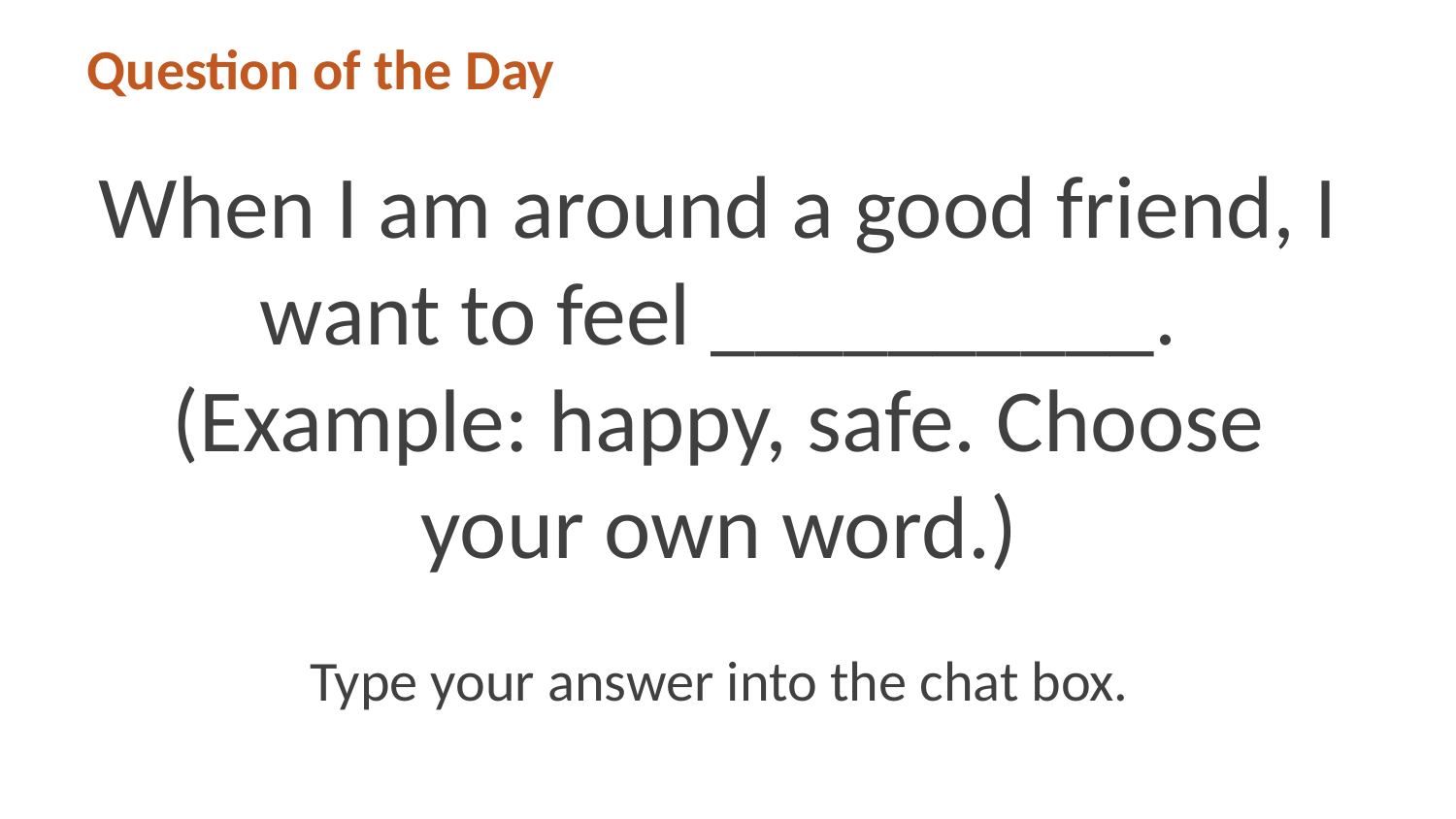

# Question of the Day
When I am around a good friend, I want to feel __________. (Example: happy, safe. Choose your own word.)

Type your answer into the chat box.